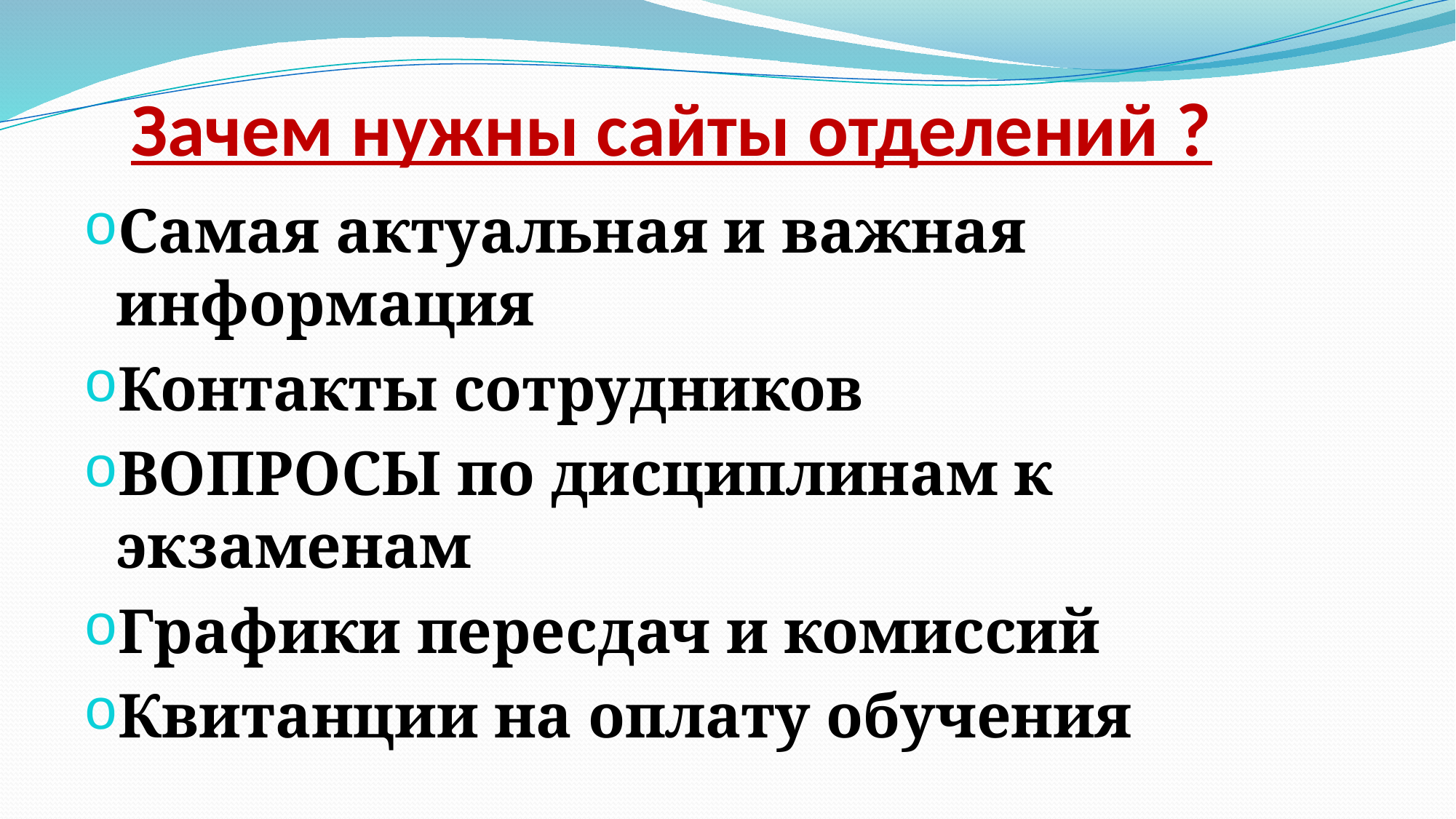

# Зачем нужны сайты отделений ?
Самая актуальная и важная информация
Контакты сотрудников
ВОПРОСЫ по дисциплинам к экзаменам
Графики пересдач и комиссий
Квитанции на оплату обучения